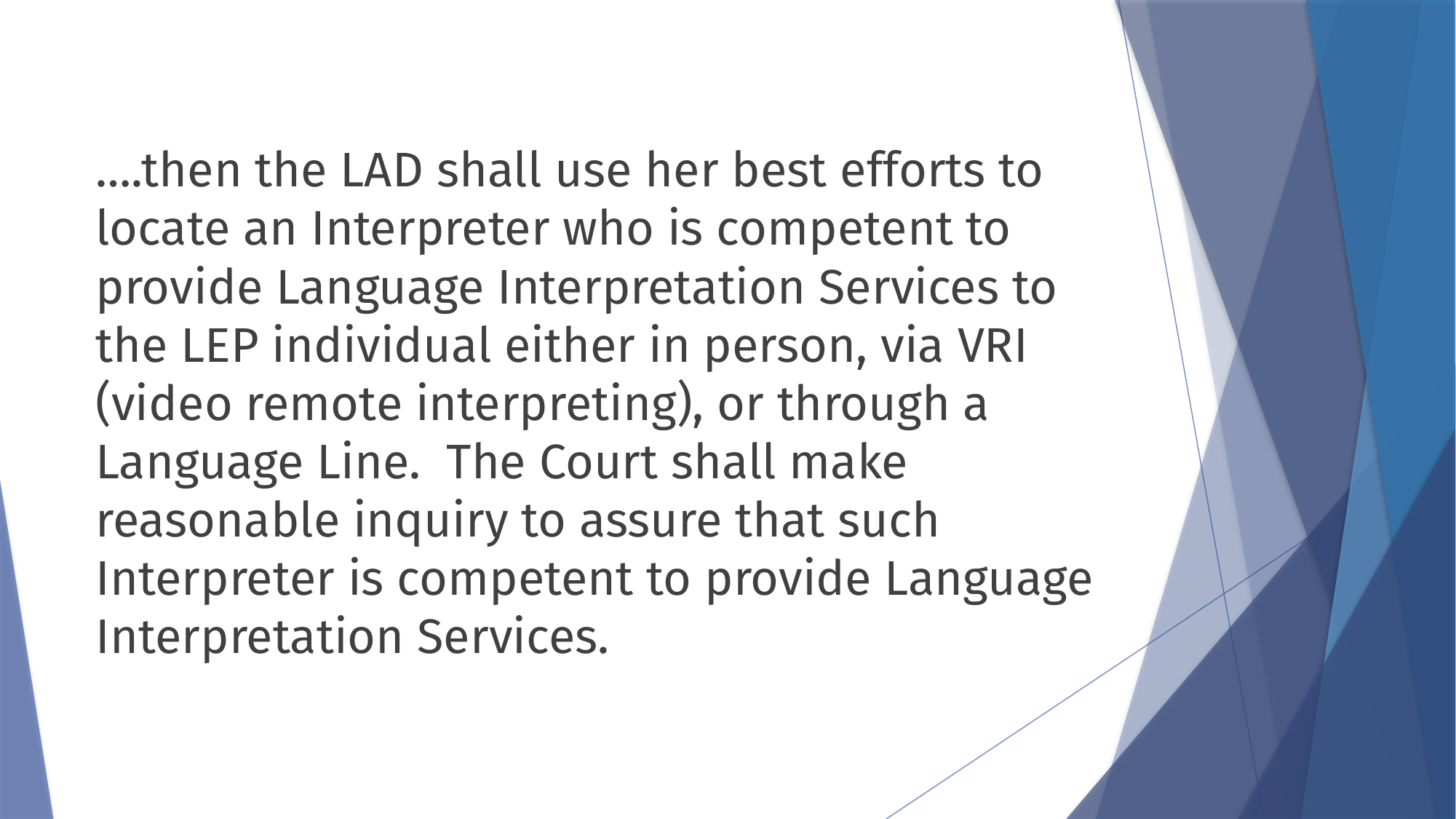

….then the LAD shall use her best efforts to locate an Interpreter who is competent to provide Language Interpretation Services to the LEP individual either in person, via VRI (video remote interpreting), or through a Language Line.  The Court shall make reasonable inquiry to assure that such Interpreter is competent to provide Language Interpretation Services.